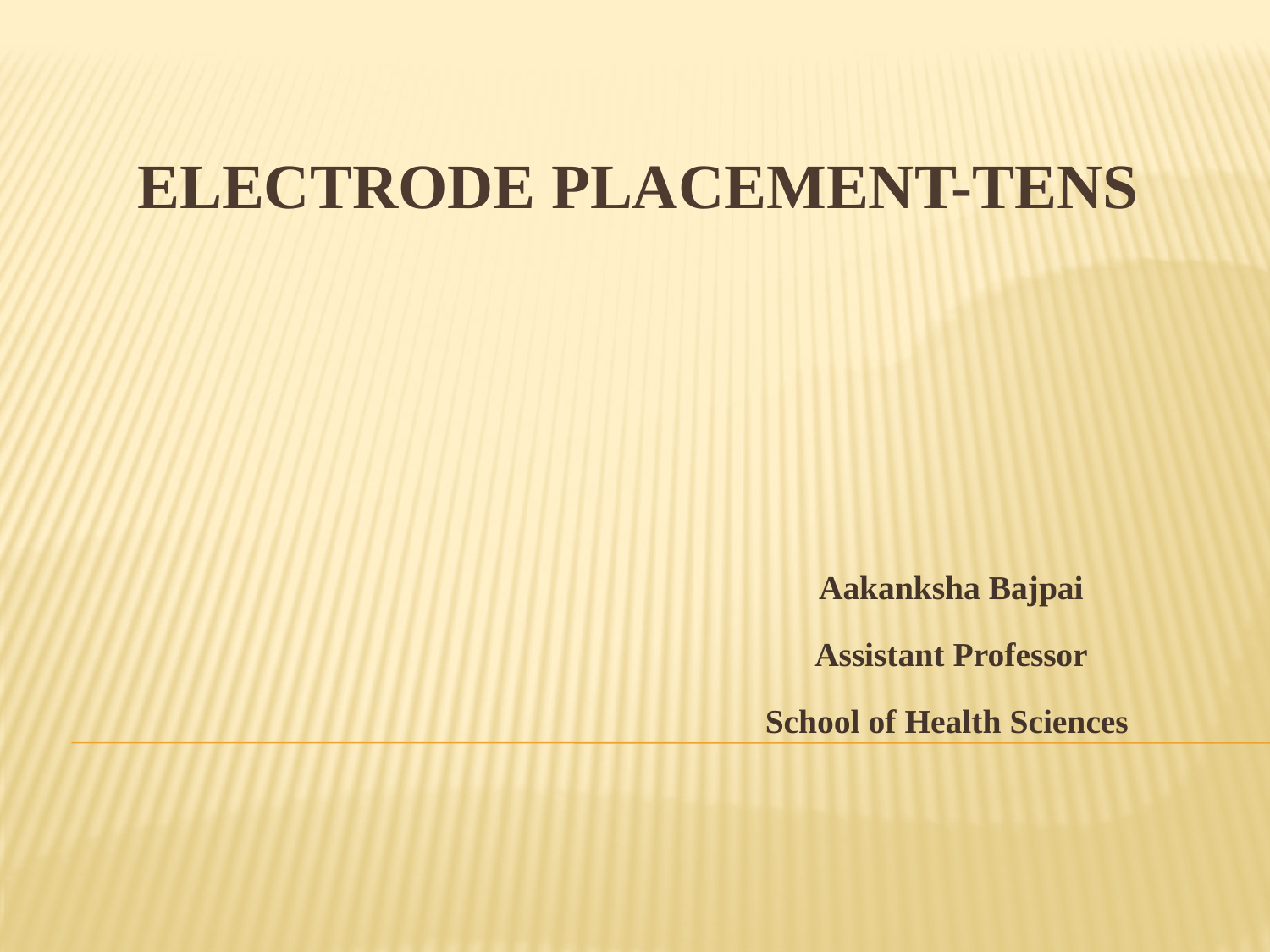

# Electrode placement-tens
Aakanksha Bajpai
Assistant Professor
School of Health Sciences